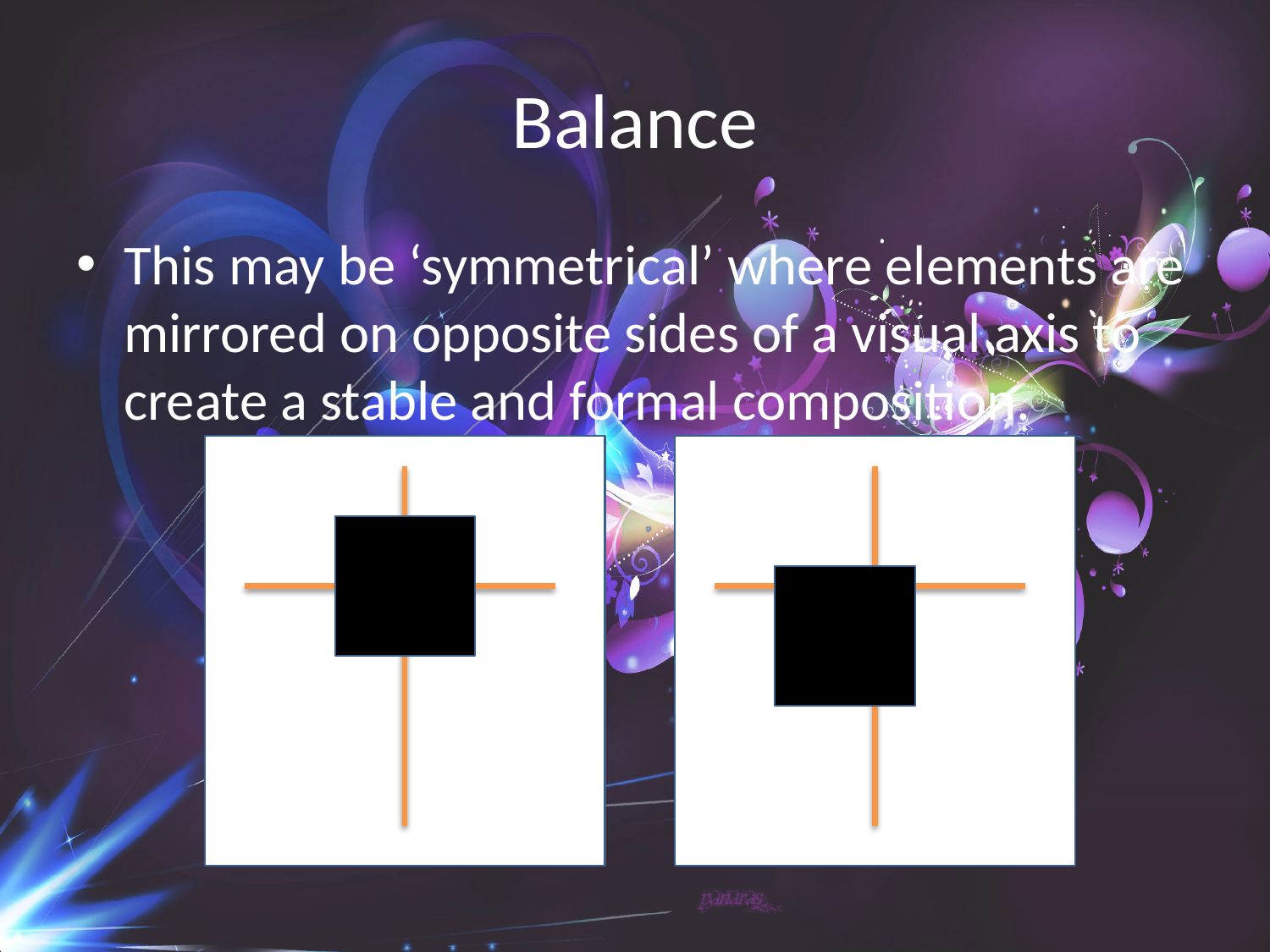

# Balance
This may be ‘symmetrical’ where elements are mirrored on opposite sides of a visual axis to create a stable and formal composition.